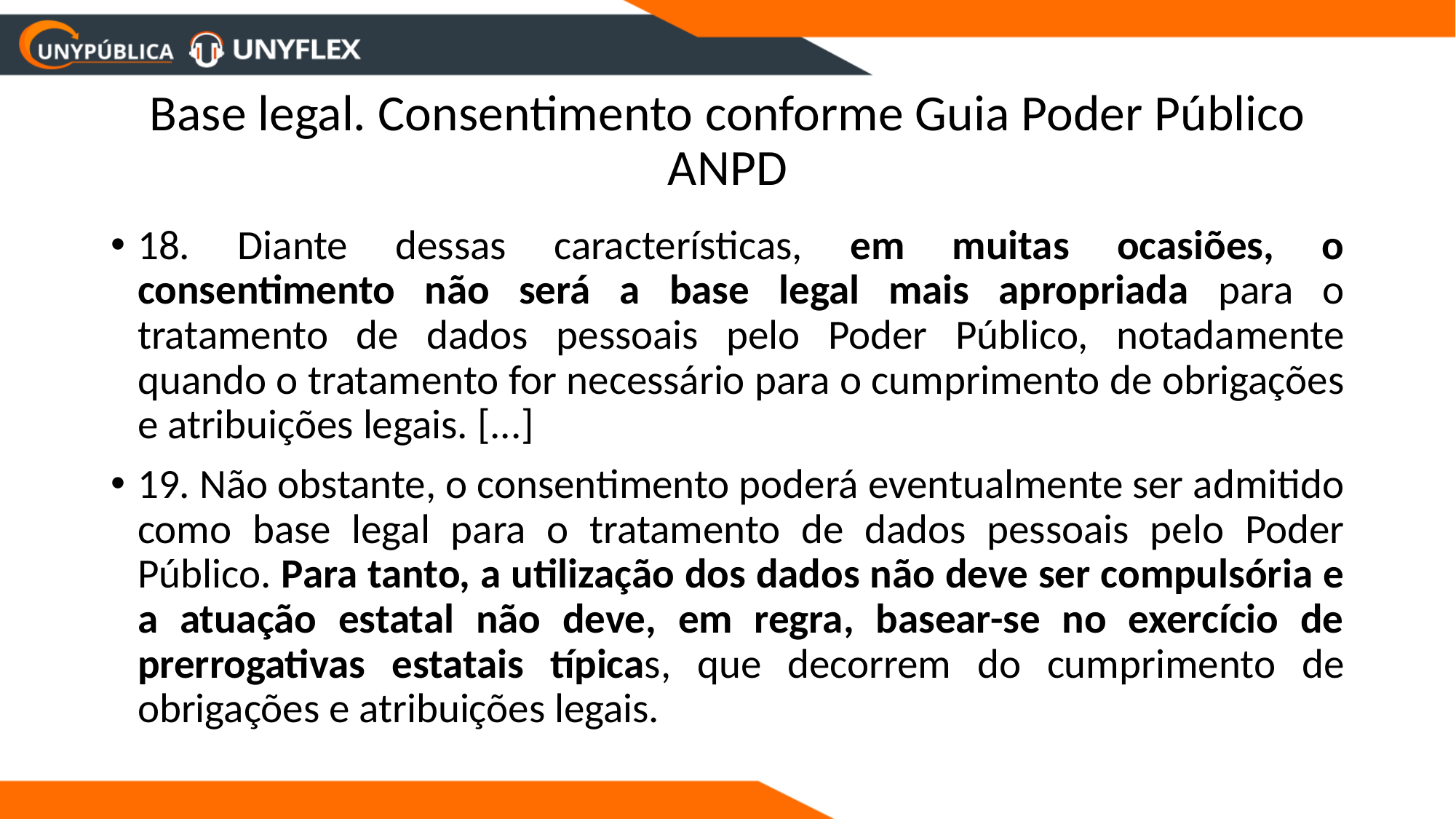

# Base legal. Consentimento conforme Guia Poder Público ANPD
18. Diante dessas características, em muitas ocasiões, o consentimento não será a base legal mais apropriada para o tratamento de dados pessoais pelo Poder Público, notadamente quando o tratamento for necessário para o cumprimento de obrigações e atribuições legais. [...]
19. Não obstante, o consentimento poderá eventualmente ser admitido como base legal para o tratamento de dados pessoais pelo Poder Público. Para tanto, a utilização dos dados não deve ser compulsória e a atuação estatal não deve, em regra, basear-se no exercício de prerrogativas estatais típicas, que decorrem do cumprimento de obrigações e atribuições legais.